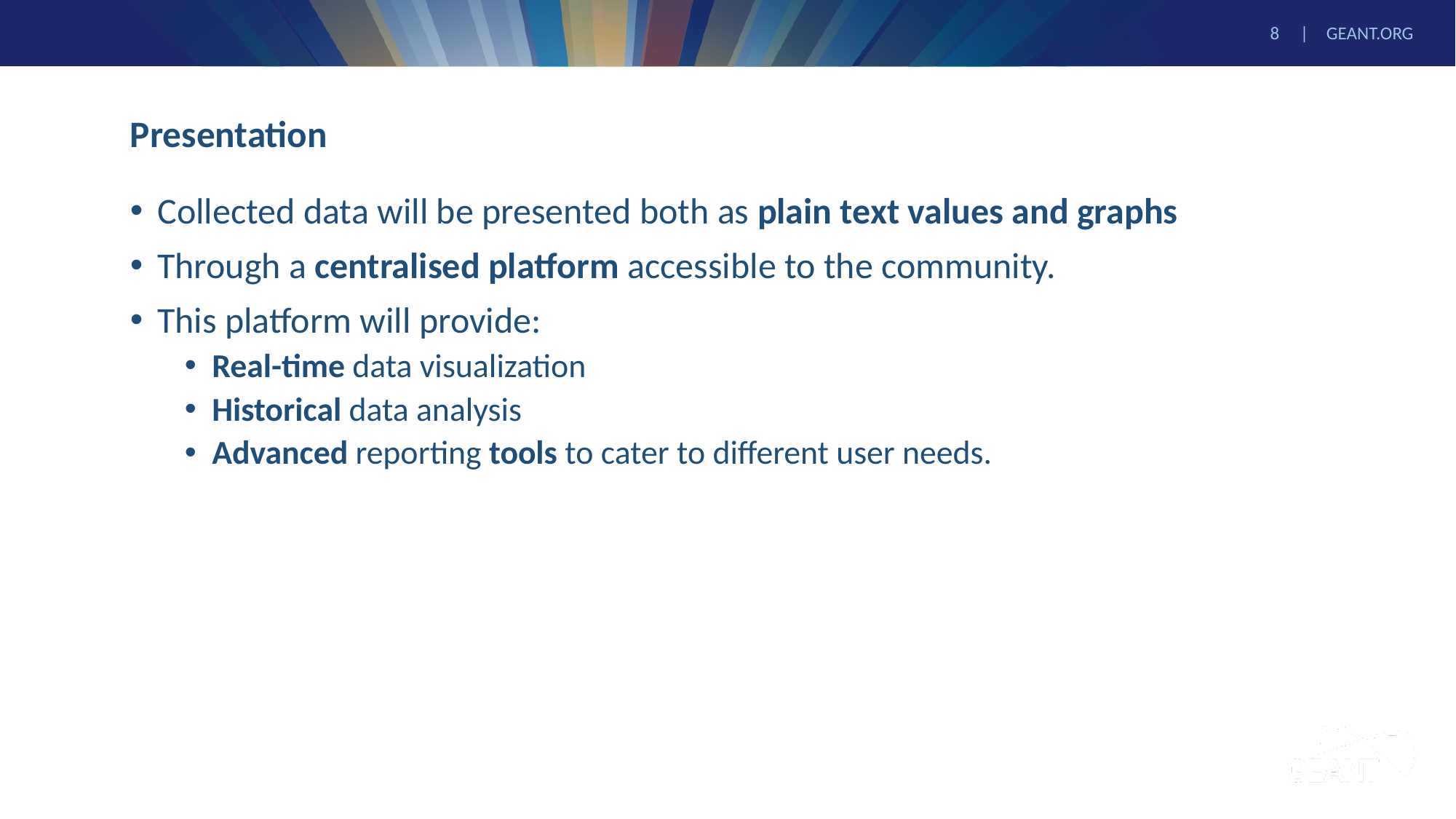

# Presentation
Collected data will be presented both as plain text values and graphs
Through a centralised platform accessible to the community.
This platform will provide:
Real-time data visualization
Historical data analysis
Advanced reporting tools to cater to different user needs.